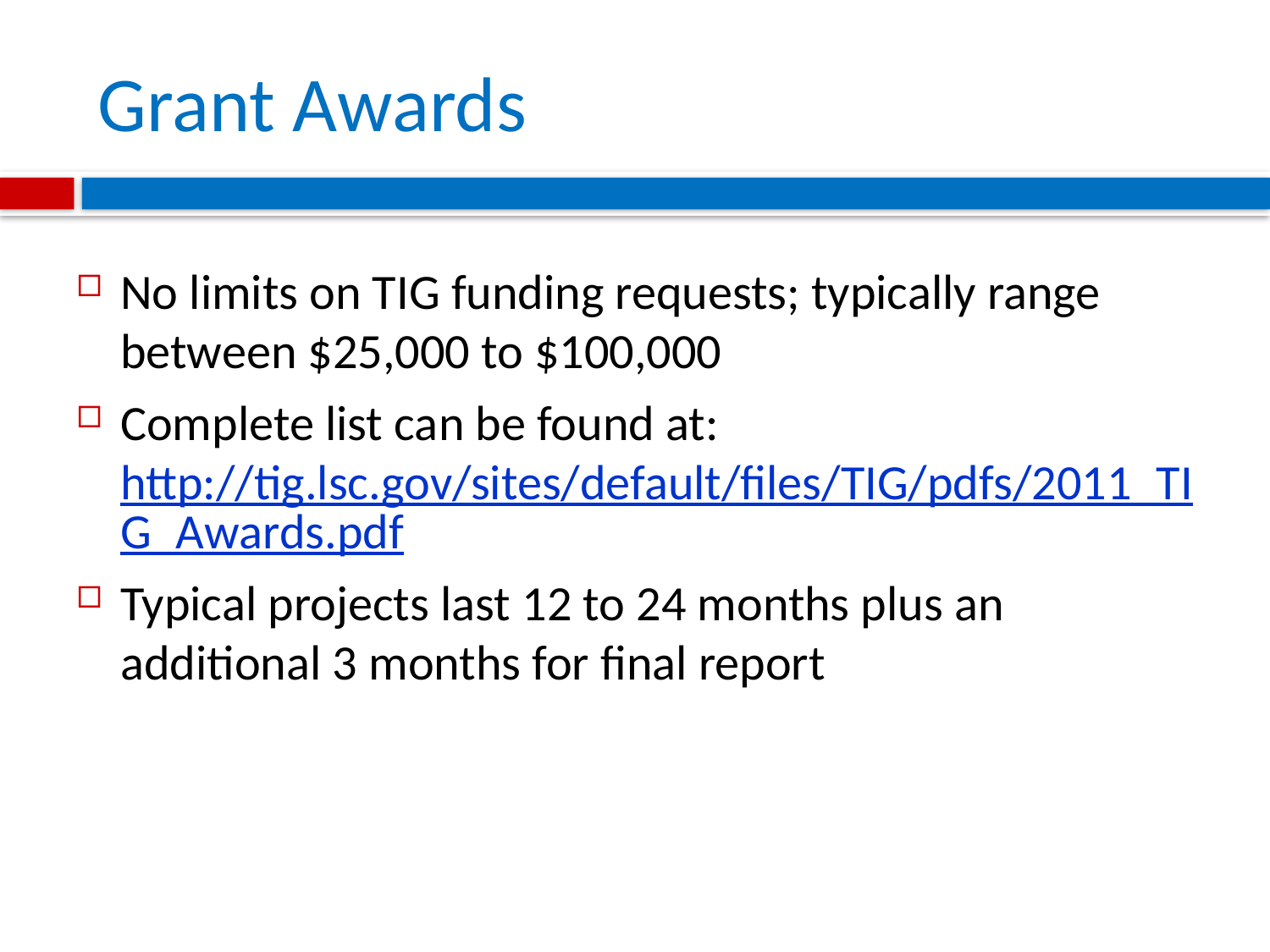

# Grant Awards
No limits on TIG funding requests; typically range between $25,000 to $100,000
Complete list can be found at: http://tig.lsc.gov/sites/default/files/TIG/pdfs/2011_TIG_Awards.pdf
Typical projects last 12 to 24 months plus an additional 3 months for final report